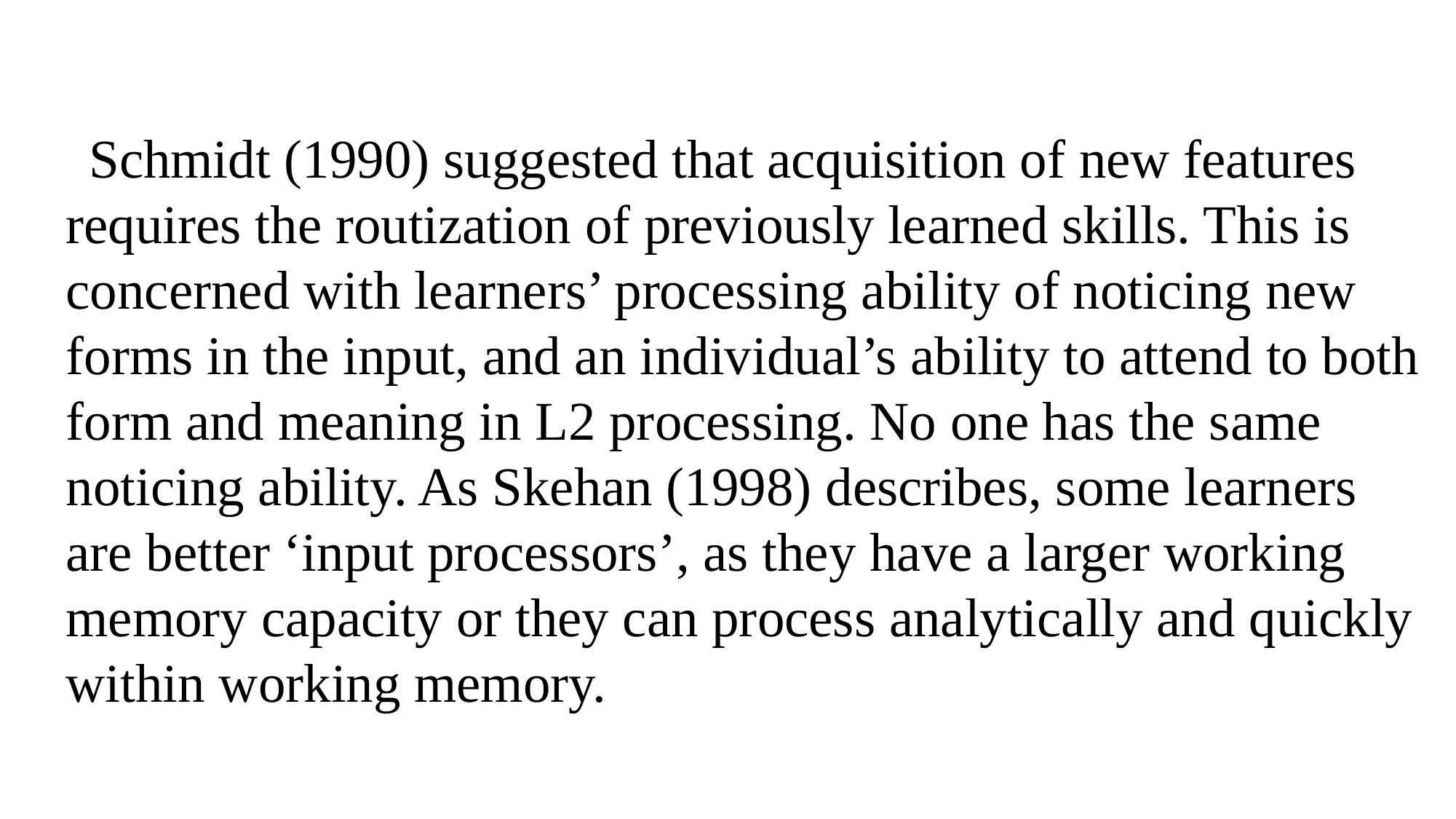

Schmidt (1990) suggested that acquisition of new features requires the routization of previously learned skills. This is concerned with learners’ processing ability of noticing new forms in the input, and an individual’s ability to attend to both form and meaning in L2 processing. No one has the same noticing ability. As Skehan (1998) describes, some learners are better ‘input processors’, as they have a larger working memory capacity or they can process analytically and quickly within working memory.